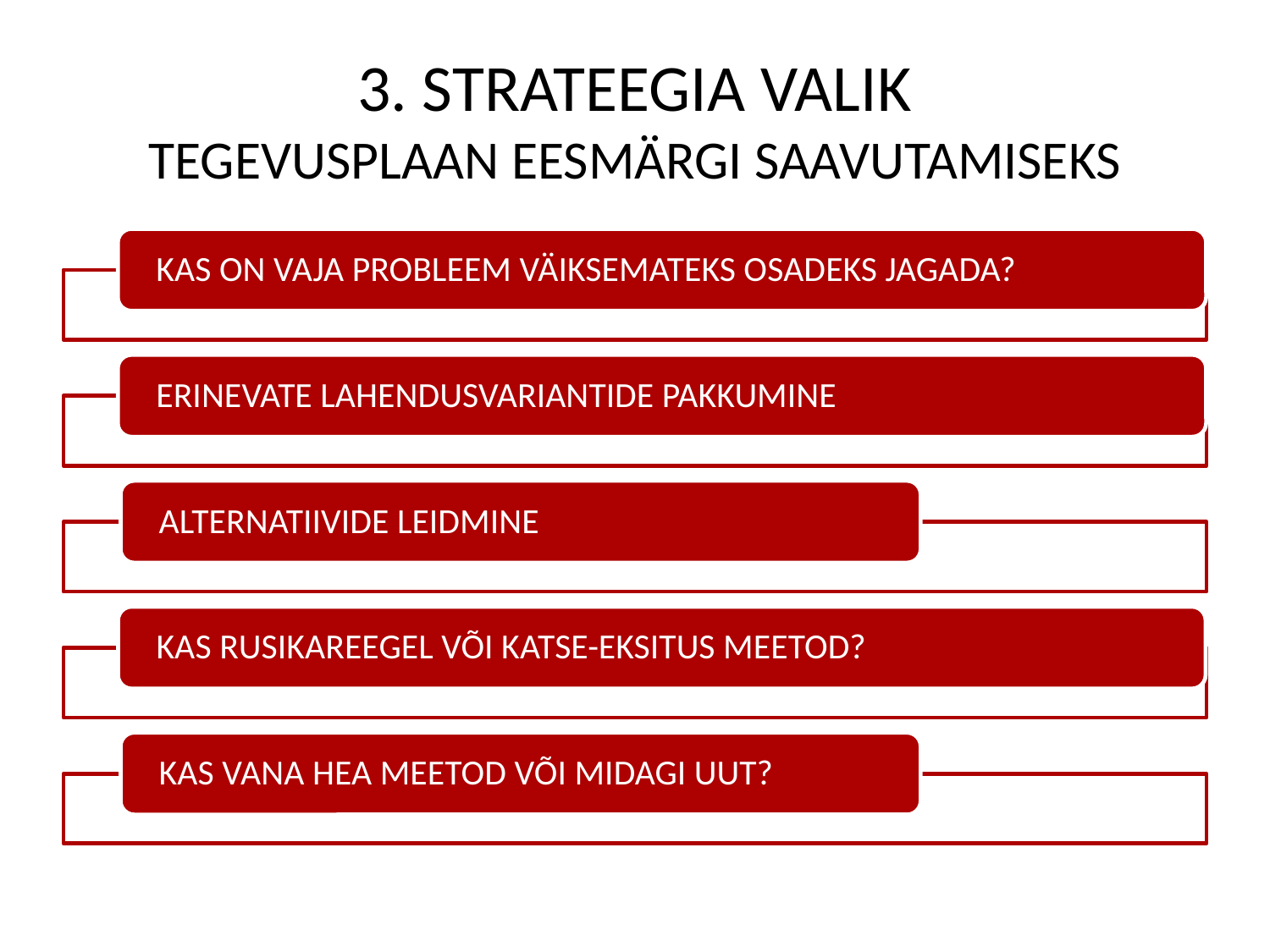

# 3. STRATEEGIA VALIK TEGEVUSPLAAN EESMÄRGI SAAVUTAMISEKS
KAS ON VAJA PROBLEEM VÄIKSEMATEKS OSADEKS JAGADA?
ERINEVATE LAHENDUSVARIANTIDE PAKKUMINE
ALTERNATIIVIDE LEIDMINE
KAS RUSIKAREEGEL VÕI KATSE-EKSITUS MEETOD?
KAS VANA HEA MEETOD VÕI MIDAGI UUT?